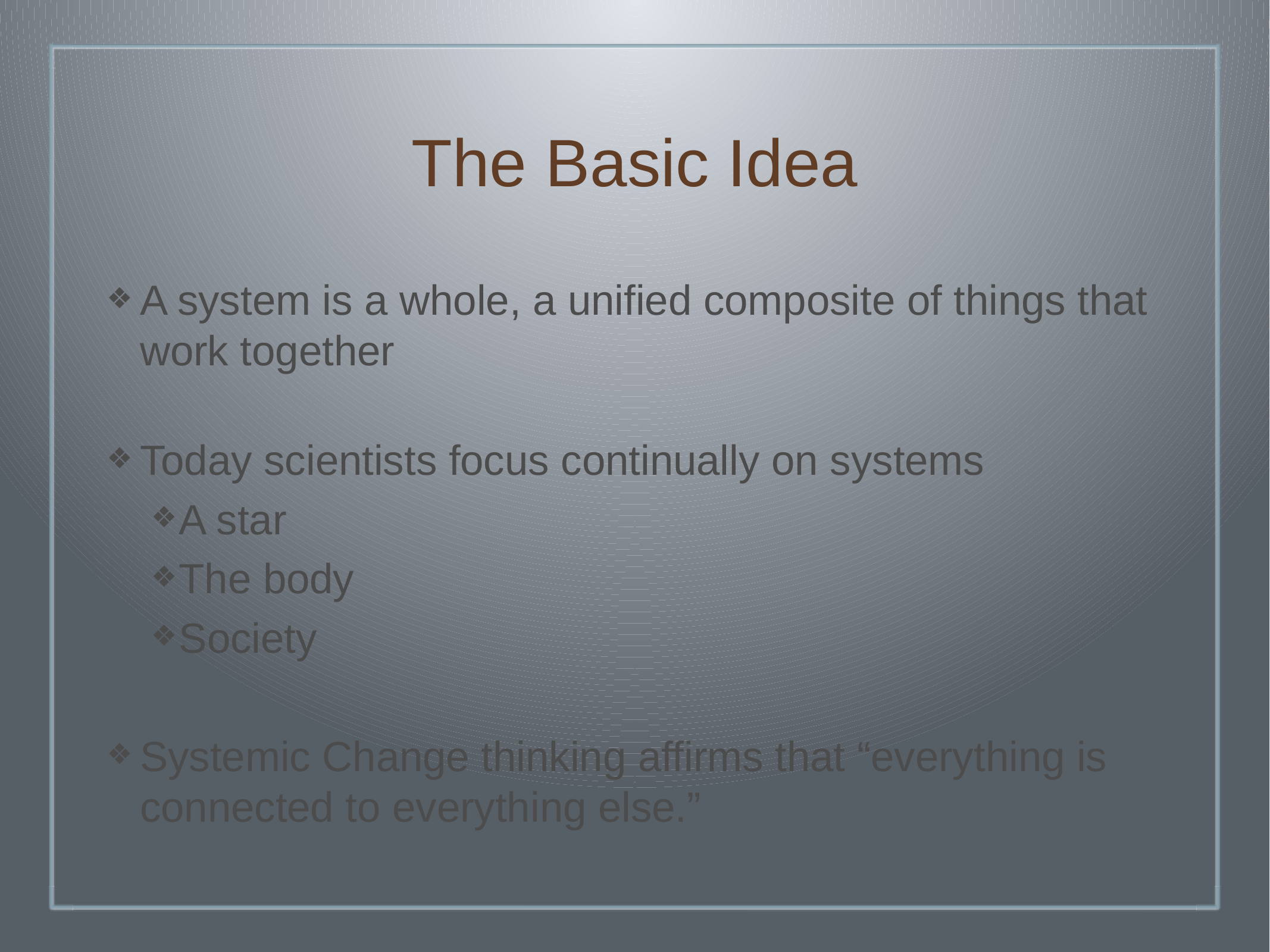

# The Basic Idea
A system is a whole, a unified composite of things that work together
Today scientists focus continually on systems
A star
The body
Society

Systemic Change thinking affirms that “everything is connected to everything else.”